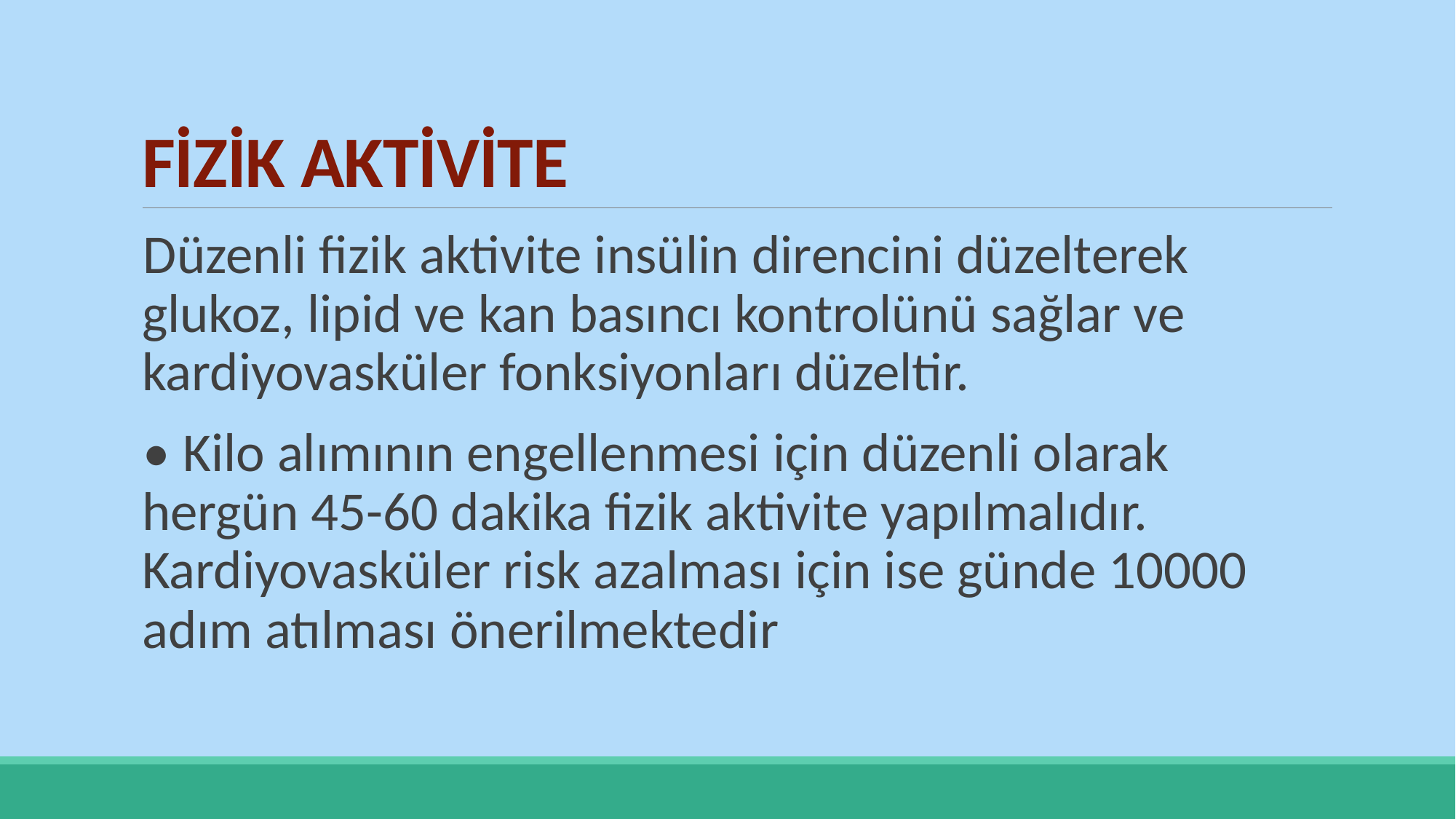

# FİZİK AKTİVİTE
Düzenli fizik aktivite insülin direncini düzelterek glukoz, lipid ve kan basıncı kontrolünü sağlar ve kardiyovasküler fonksiyonları düzeltir.
• Kilo alımının engellenmesi için düzenli olarak hergün 45-60 dakika fizik aktivite yapılmalıdır. Kardiyovasküler risk azalması için ise günde 10000 adım atılması önerilmektedir